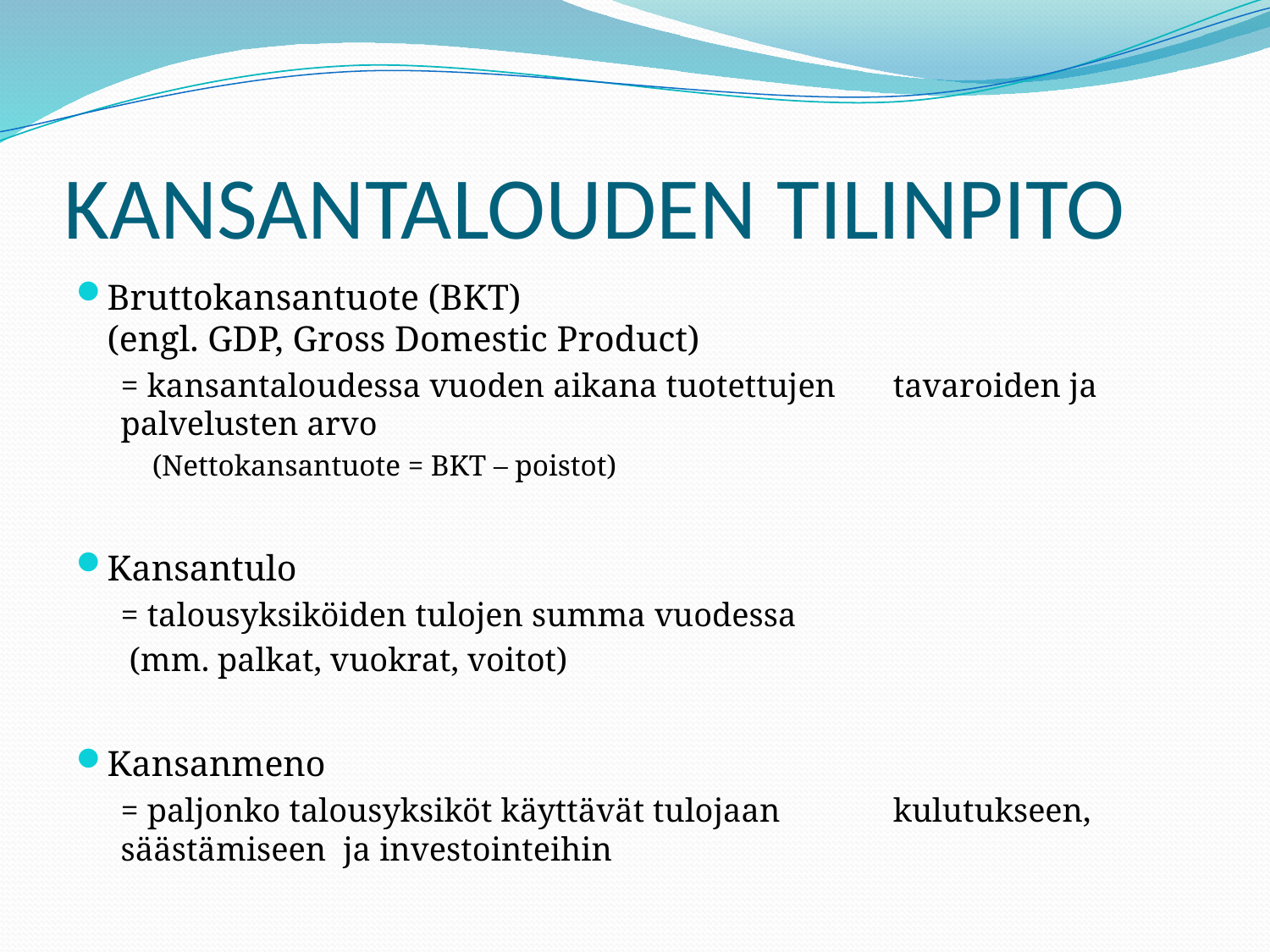

# KANSANTALOUDEN TILINPITO
Bruttokansantuote (BKT)
(engl. GDP, Gross Domestic Product)
= kansantaloudessa vuoden aikana tuotettujen   	tavaroiden ja palvelusten arvo
(Nettokansantuote = BKT – poistot)

Kansantulo
= talousyksiköiden tulojen summa vuodessa
 (mm. palkat, vuokrat, voitot)

Kansanmeno
= paljonko talousyksiköt käyttävät tulojaan   	kulutukseen, säästämiseen  ja investointeihin